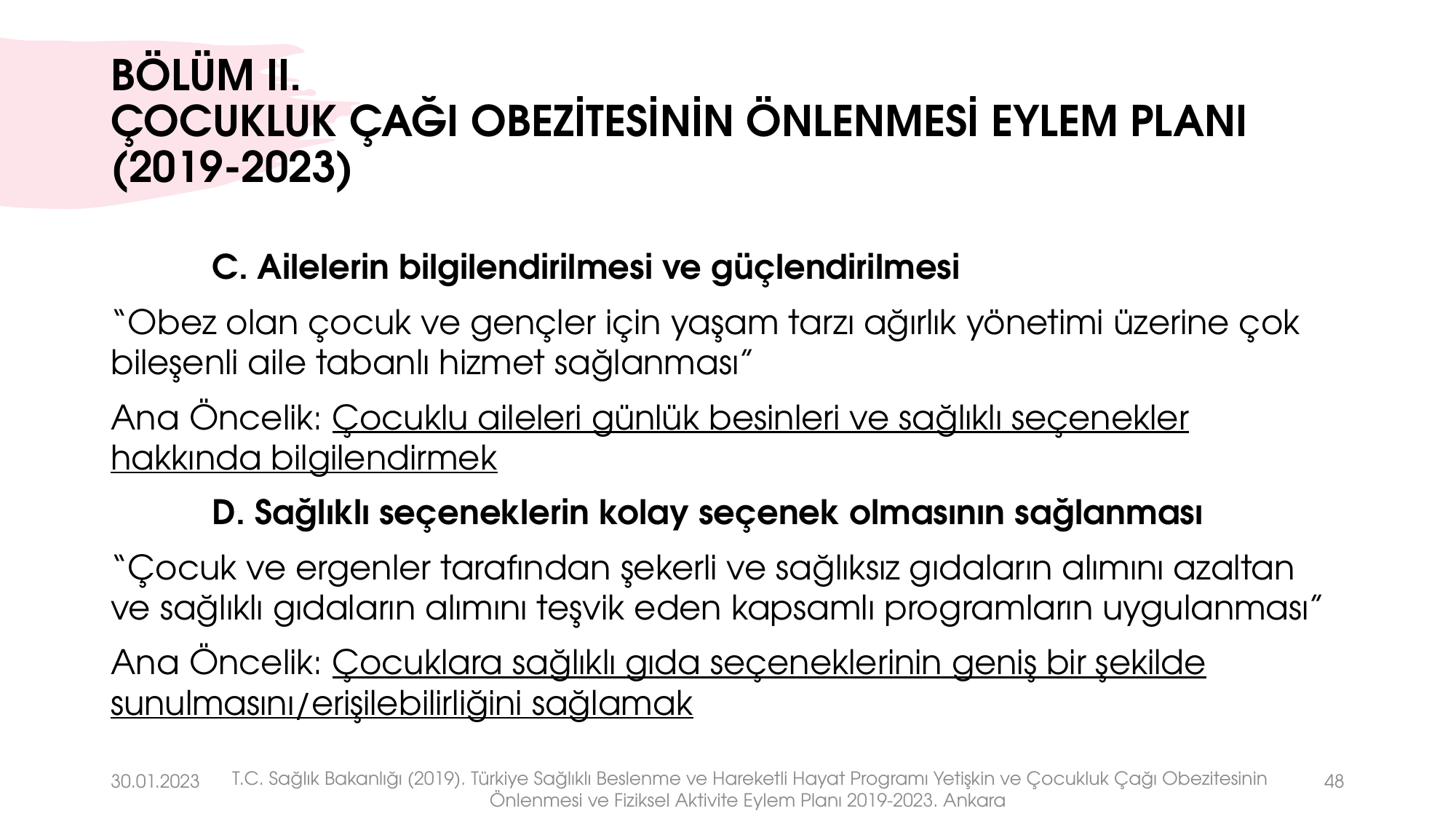

# BÖLÜM II. ÇOCUKLUK ÇAĞI OBEZİTESİNİN ÖNLENMESİ EYLEM PLANI (2019-2023)
	C. Ailelerin bilgilendirilmesi ve güçlendirilmesi
“Obez olan çocuk ve gençler için yaşam tarzı ağırlık yönetimi üzerine çok bileşenli aile tabanlı hizmet sağlanması”
Ana Öncelik: Çocuklu aileleri günlük besinleri ve sağlıklı seçenekler hakkında bilgilendirmek
	D. Sağlıklı seçeneklerin kolay seçenek olmasının sağlanması
“Çocuk ve ergenler tarafından şekerli ve sağlıksız gıdaların alımını azaltan ve sağlıklı gıdaların alımını teşvik eden kapsamlı programların uygulanması”
Ana Öncelik: Çocuklara sağlıklı gıda seçeneklerinin geniş bir şekilde sunulmasını/erişilebilirliğini sağlamak
30.01.2023
T.C. Sağlık Bakanlığı (2019). Türkiye Sağlıklı Beslenme ve Hareketli Hayat Programı Yetişkin ve Çocukluk Çağı Obezitesinin Önlenmesi ve Fiziksel Aktivite Eylem Planı 2019-2023. Ankara
48